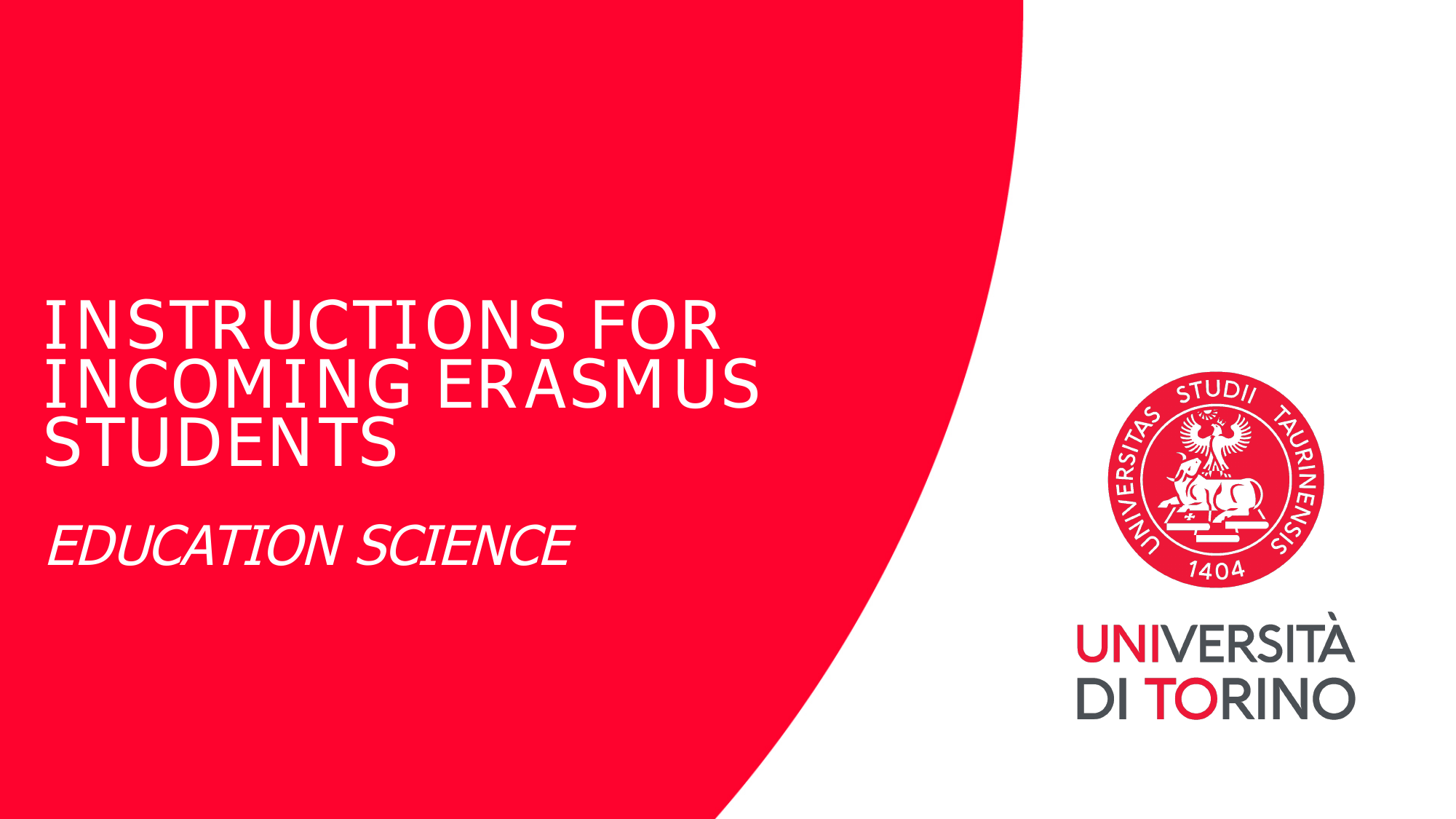

# INSTRUCTIONS FOR INCOMING ERASMUS STUDENTS
EDUCATION SCIENCE